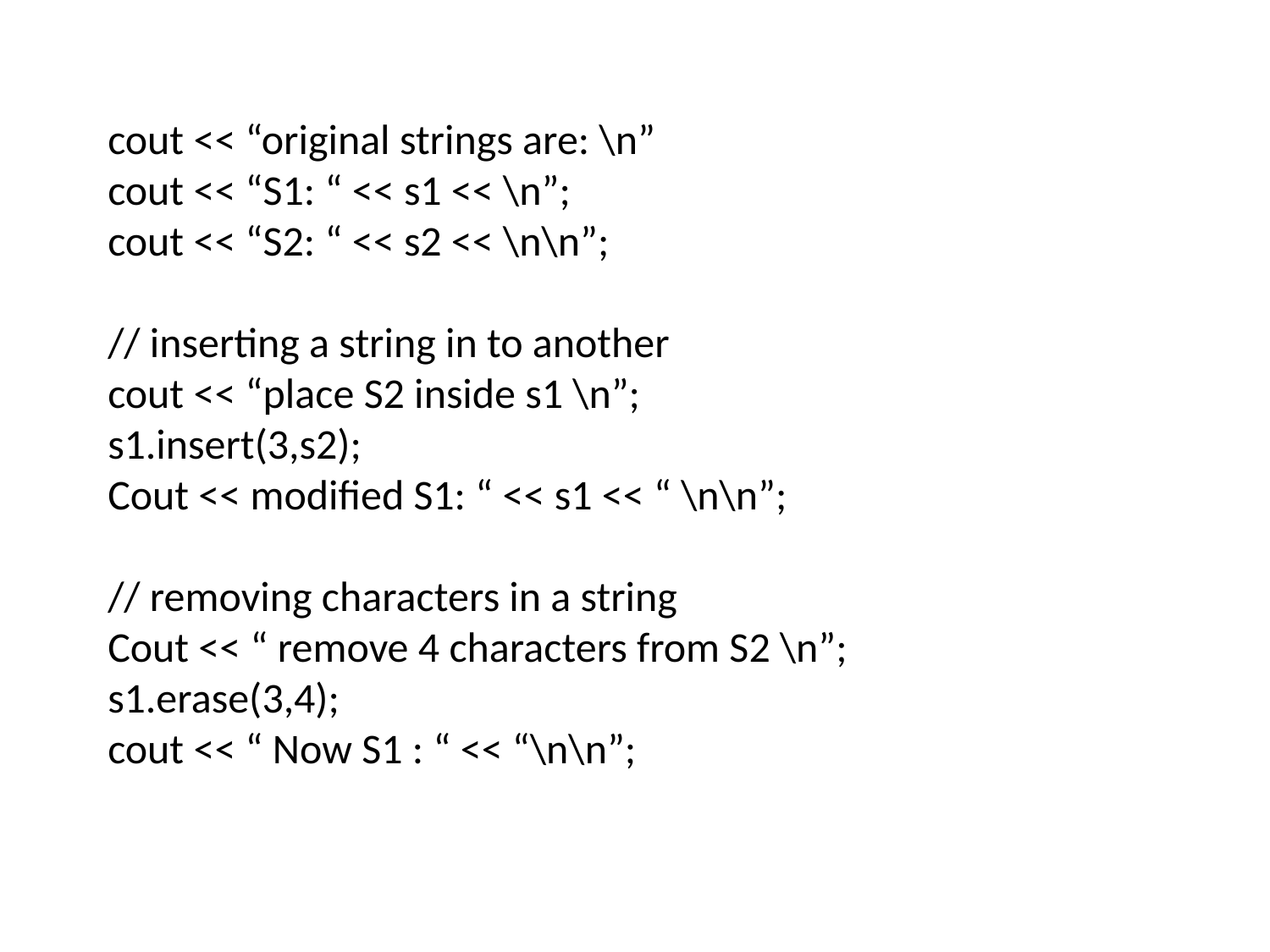

cout << “original strings are: \n”
cout << “S1: “ << s1 << \n”;
cout << “S2: “ << s2 << \n\n”;

// inserting a string in to another
cout << “place S2 inside s1 \n”;
s1.insert(3,s2);
Cout << modified S1: “ << s1 << “ \n\n”;

// removing characters in a string
Cout << “ remove 4 characters from S2 \n”;
s1.erase(3,4);
cout << “ Now S1 : “ << “\n\n”;